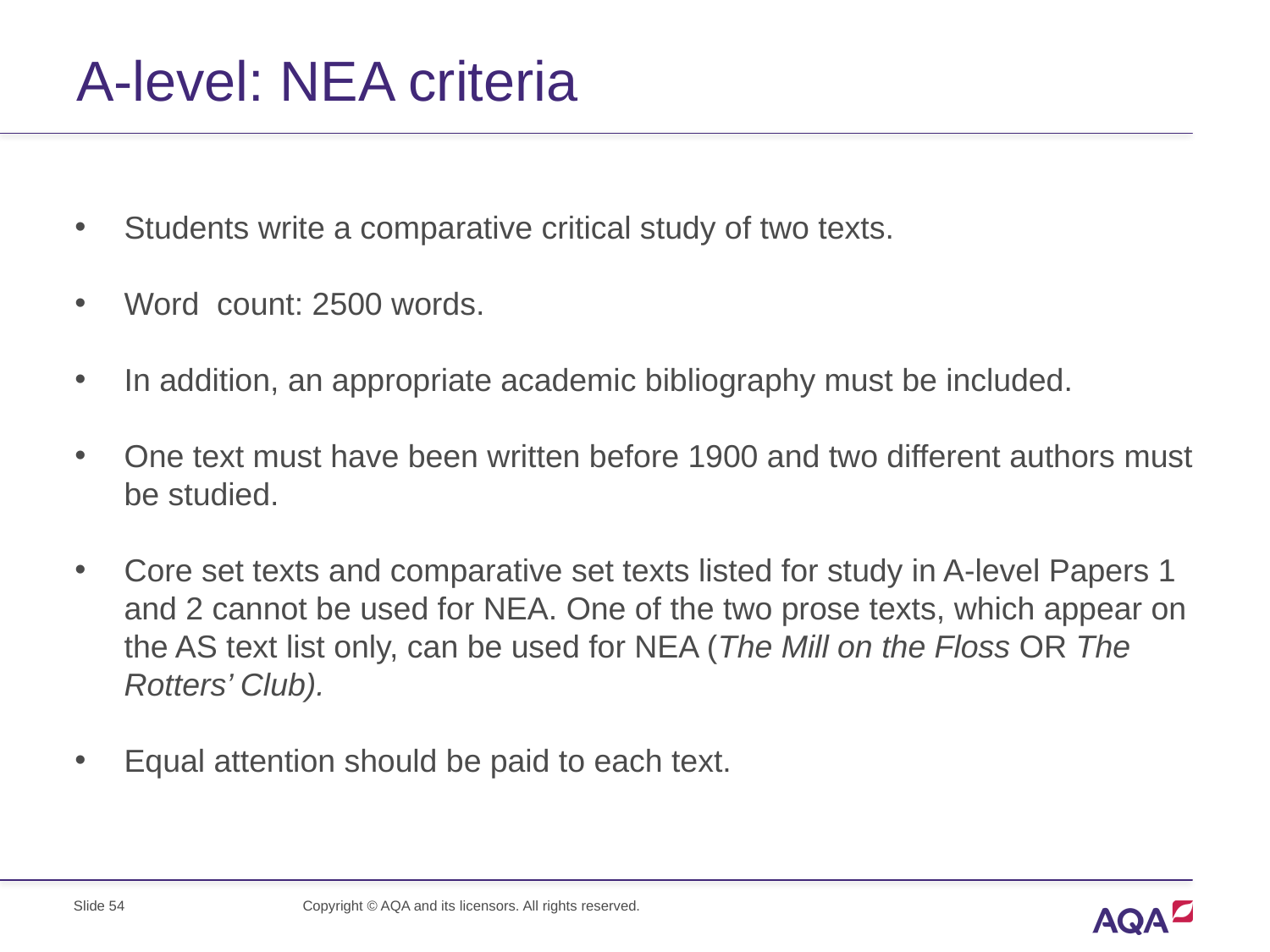

# A-level: NEA criteria
Students write a comparative critical study of two texts.

Word  count: 2500 words.

In addition, an appropriate academic bibliography must be included.

One text must have been written before 1900 and two different authors must be studied.

Core set texts and comparative set texts listed for study in A-level Papers 1 and 2 cannot be used for NEA. One of the two prose texts, which appear on the AS text list only, can be used for NEA (The Mill on the Floss OR The Rotters’ Club).

Equal attention should be paid to each text.
Slide 54
Copyright © AQA and its licensors. All rights reserved.